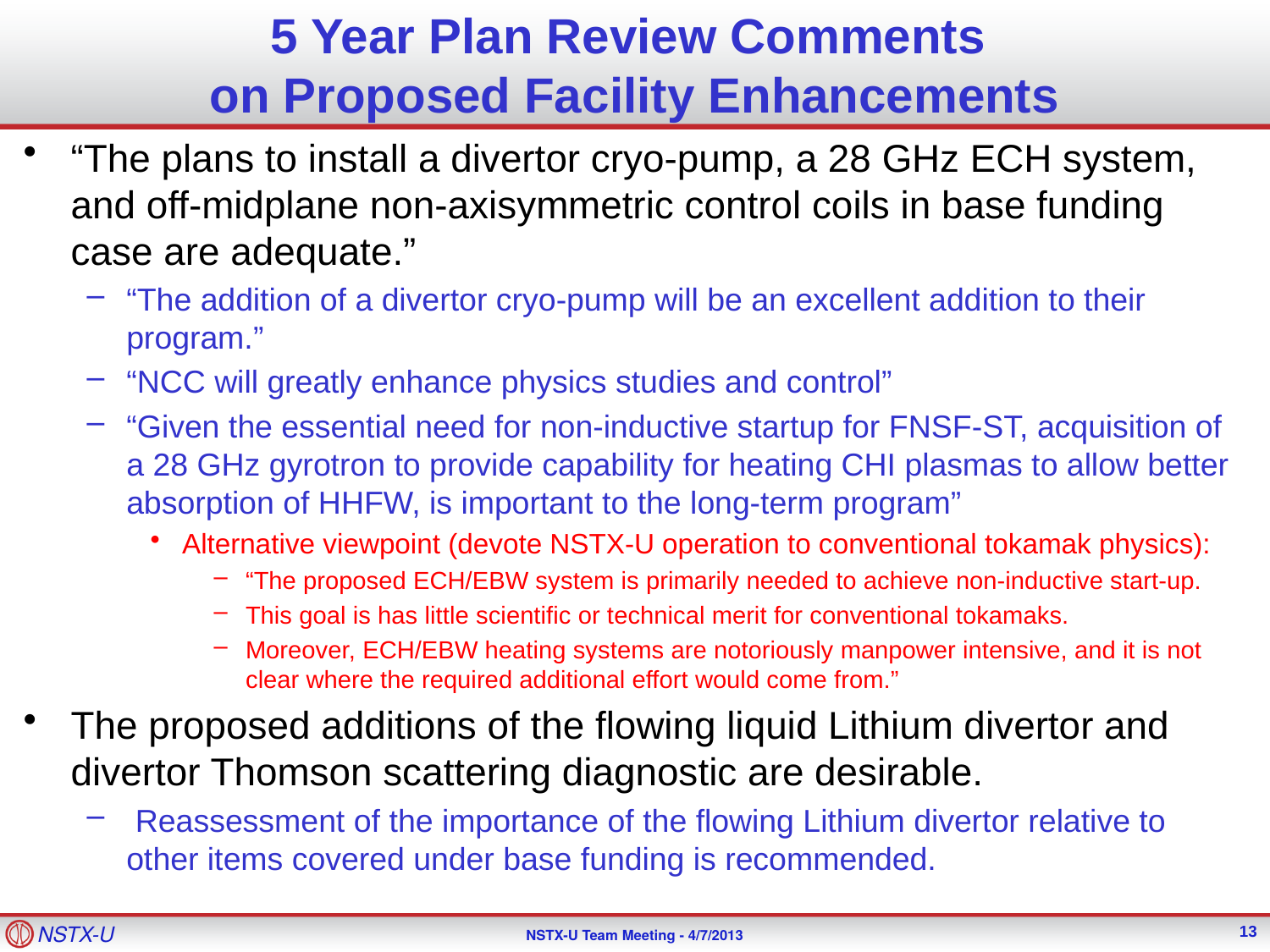

# 5 Year Plan Review Comments on Proposed Facility Enhancements
“The plans to install a divertor cryo-pump, a 28 GHz ECH system, and off-midplane non-axisymmetric control coils in base funding case are adequate.”
“The addition of a divertor cryo-pump will be an excellent addition to their program.”
“NCC will greatly enhance physics studies and control”
“Given the essential need for non-inductive startup for FNSF-ST, acquisition of a 28 GHz gyrotron to provide capability for heating CHI plasmas to allow better absorption of HHFW, is important to the long-term program”
Alternative viewpoint (devote NSTX-U operation to conventional tokamak physics):
“The proposed ECH/EBW system is primarily needed to achieve non-inductive start-up.
This goal is has little scientific or technical merit for conventional tokamaks.
Moreover, ECH/EBW heating systems are notoriously manpower intensive, and it is not clear where the required additional effort would come from.”
The proposed additions of the flowing liquid Lithium divertor and divertor Thomson scattering diagnostic are desirable.
 Reassessment of the importance of the flowing Lithium divertor relative to other items covered under base funding is recommended.

13